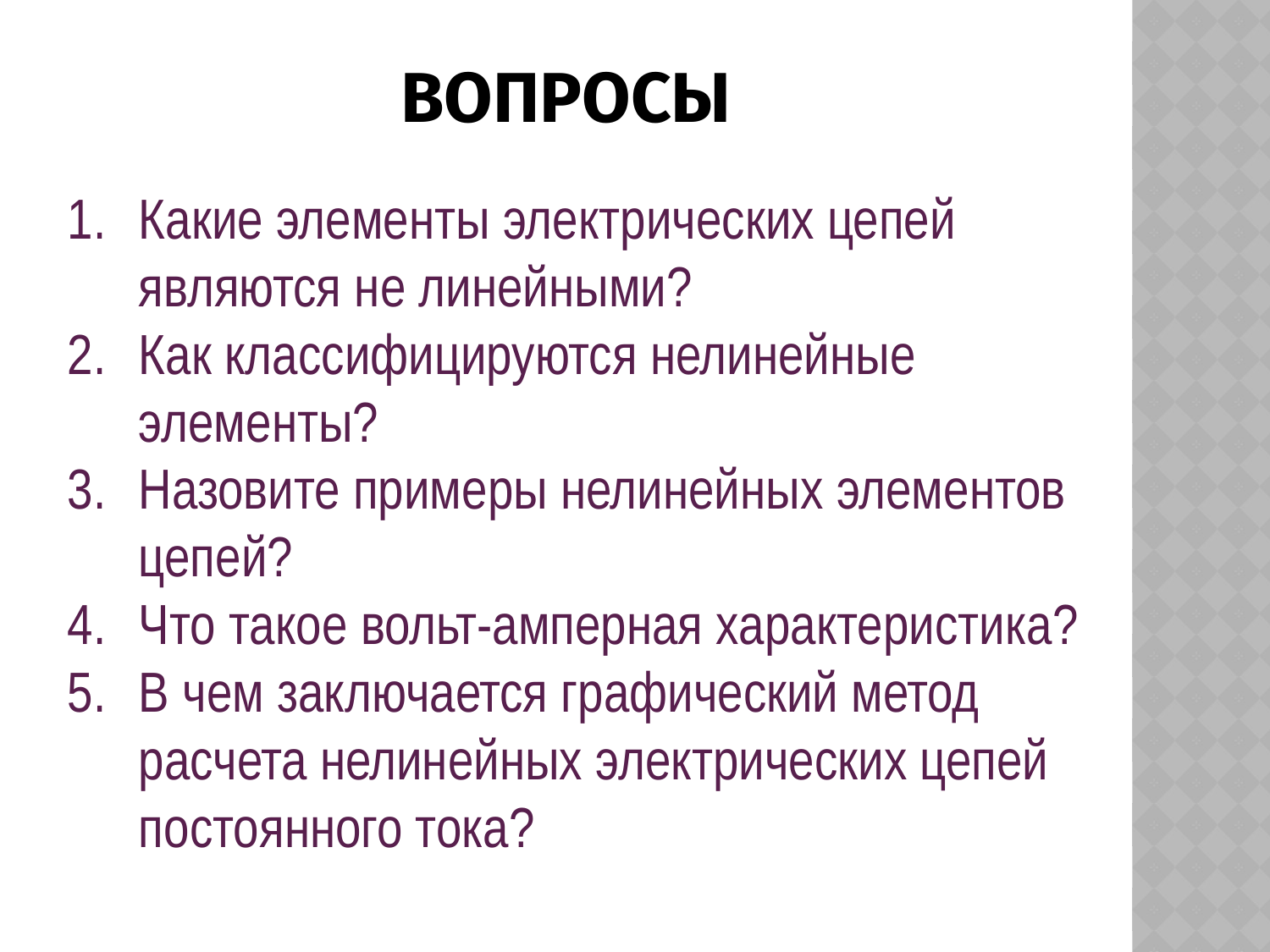

# вопросы
Какие элементы электрических цепей являются не линейными?
Как классифицируются нелинейные элементы?
Назовите примеры нелинейных элементов цепей?
Что такое вольт-амперная характеристика?
В чем заключается графический метод расчета нелинейных электрических цепей постоянного тока?